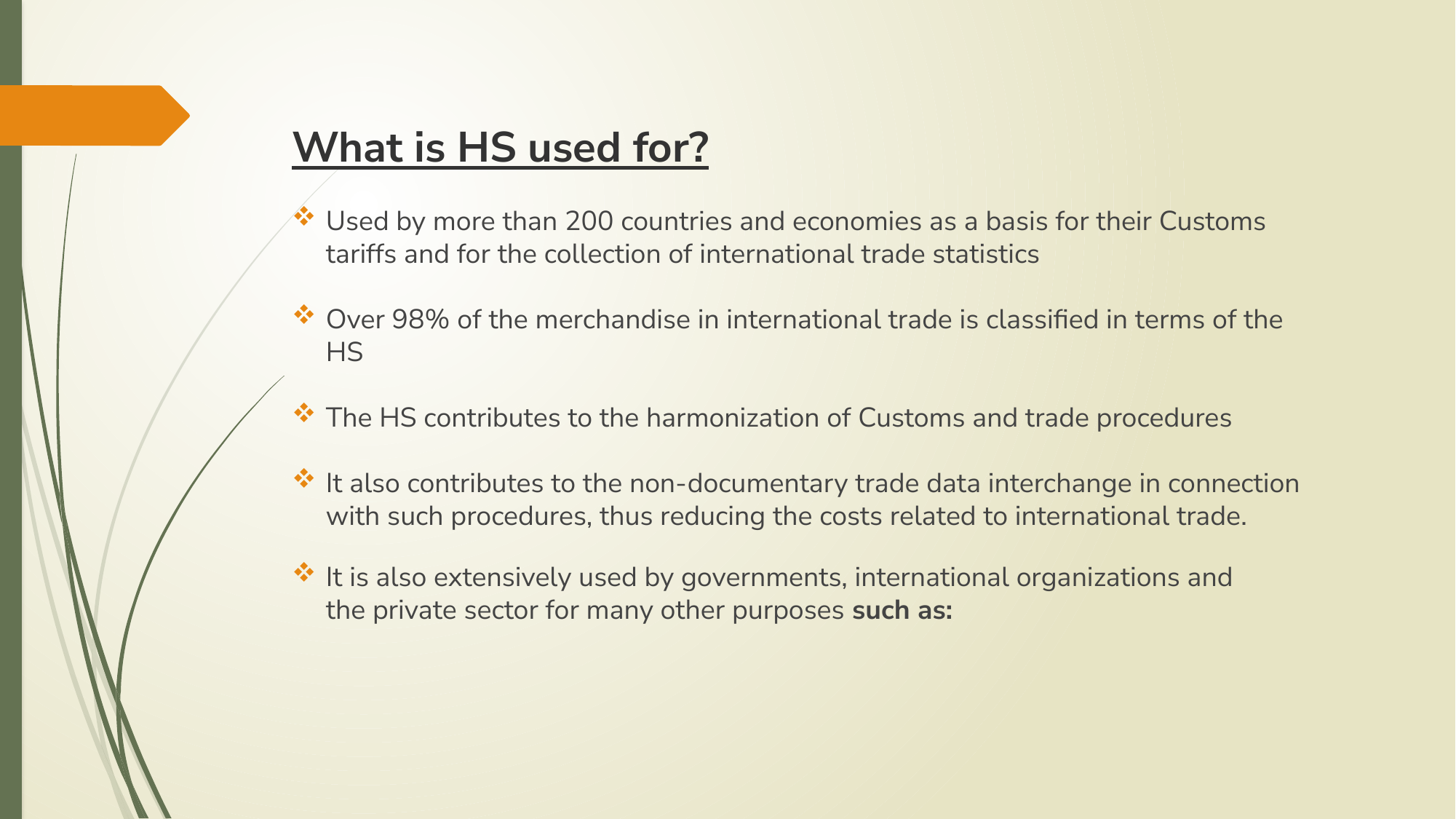

What is HS used for?

Used by more than 200 countries and economies as a basis for their Customs tariffs and for the collection of international trade statistics

Over 98% of the merchandise in international trade is classified in terms of the HS

The HS contributes to the harmonization of Customs and trade procedures

It also contributes to the non-documentary trade data interchange in connection with such procedures, thus reducing the costs related to international trade.

It is also extensively used by governments, international organizations and the private sector for many other purposes such as: